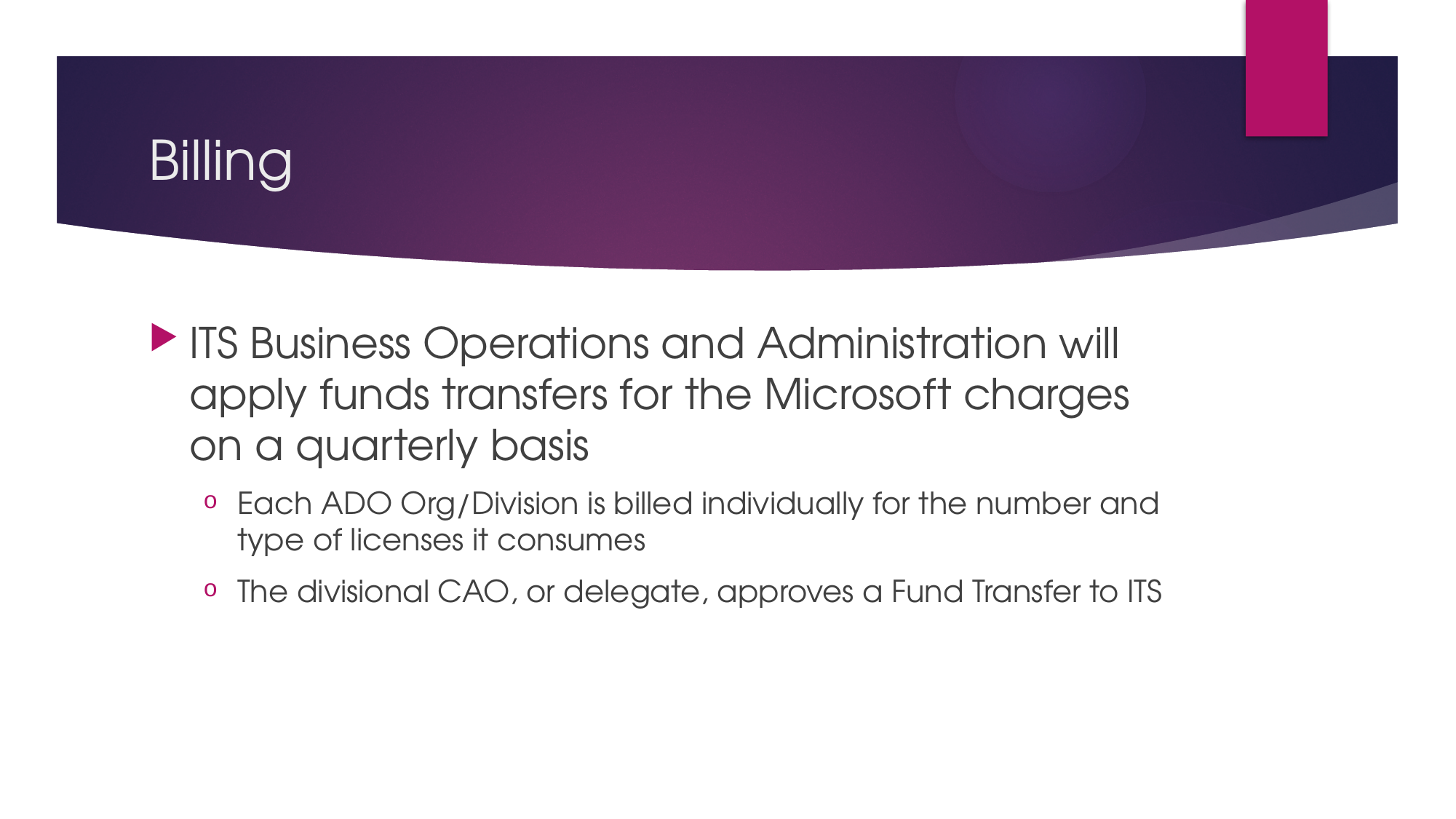

# Billing
ITS Business Operations and Administration will apply funds transfers for the Microsoft charges on a quarterly basis
Each ADO Org/Division is billed individually for the number and type of licenses it consumes
The divisional CAO, or delegate, approves a Fund Transfer to ITS